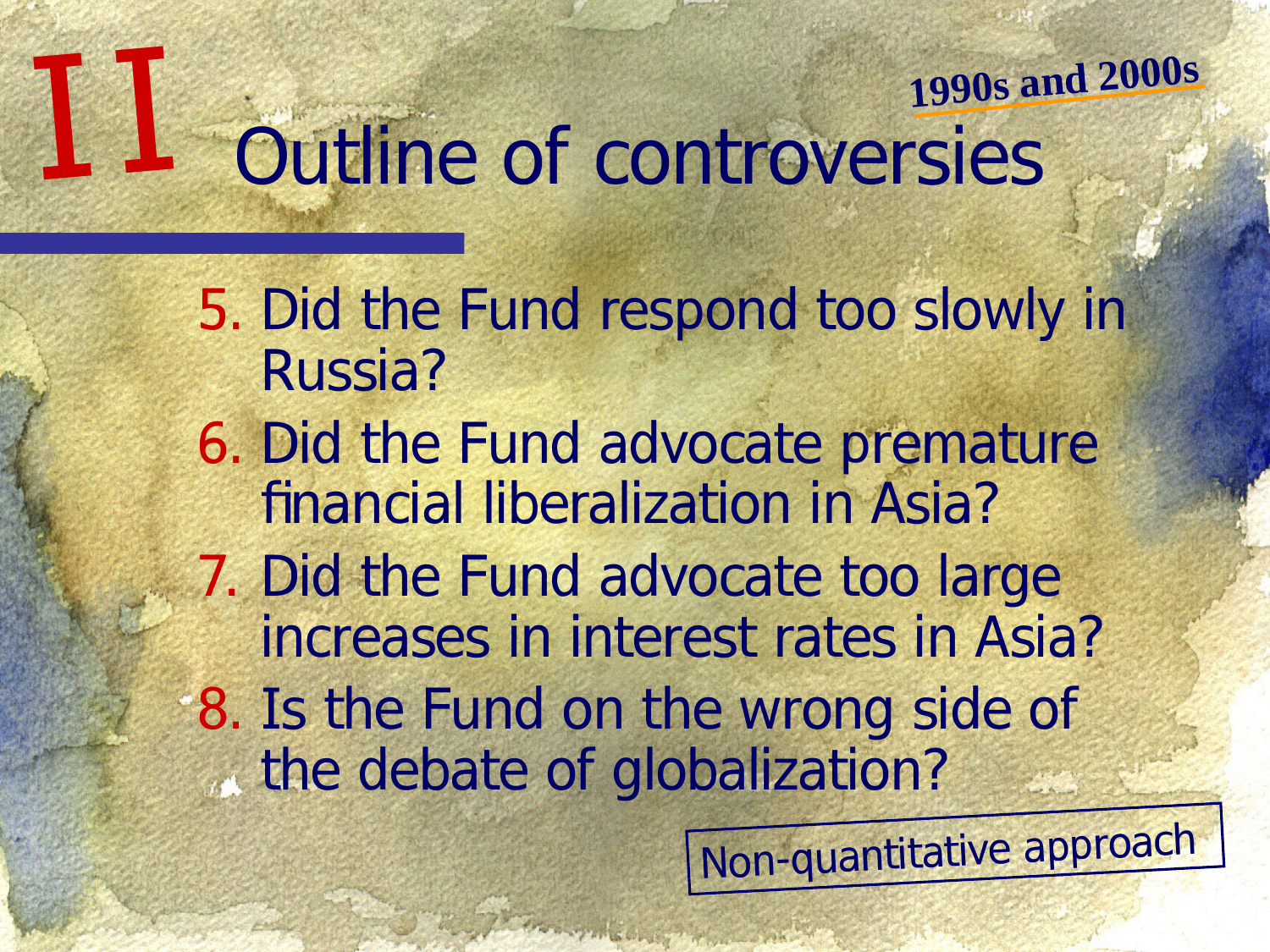

II
1990s and 2000s
Outline of controversies

Did the Fund respond too slowly in Russia?
Did the Fund advocate premature financial liberalization in Asia?
Did the Fund advocate too large increases in interest rates in Asia?
Is the Fund on the wrong side of the debate of globalization?
Non-quantitative approach